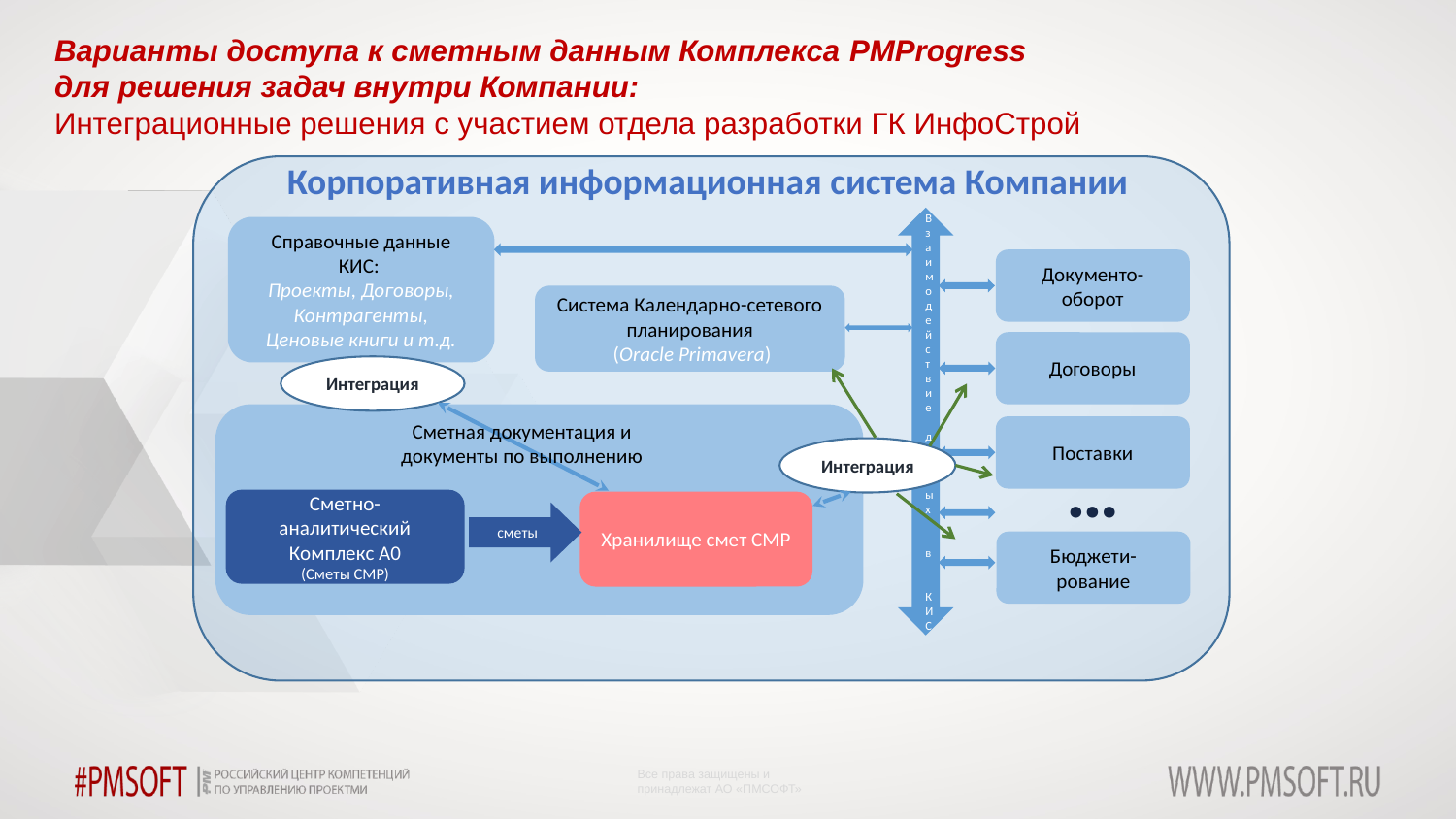

Варианты доступа к сметным данным Комплекса PMProgress
для решения задач внутри Компании:
Интеграционные решения с участием отдела разработки ГК ИнфоСтрой
Корпоративная информационная система Компании

Взаимодействие
 данных

в

КИС
Справочные данные КИС:
Проекты, Договоры,
Контрагенты,
Ценовые книги и т.д.

Документо-
оборот

Система Календарно-сетевого планирования
 (Oracle Primavera)

Договоры
Интеграция

Поставки
Сметная документация и документы по выполнению
…
Интеграция

Сметно-аналитический Комплекс А0
(Сметы СМР)
Хранилище смет СМР
сметы

Бюджети-
рование